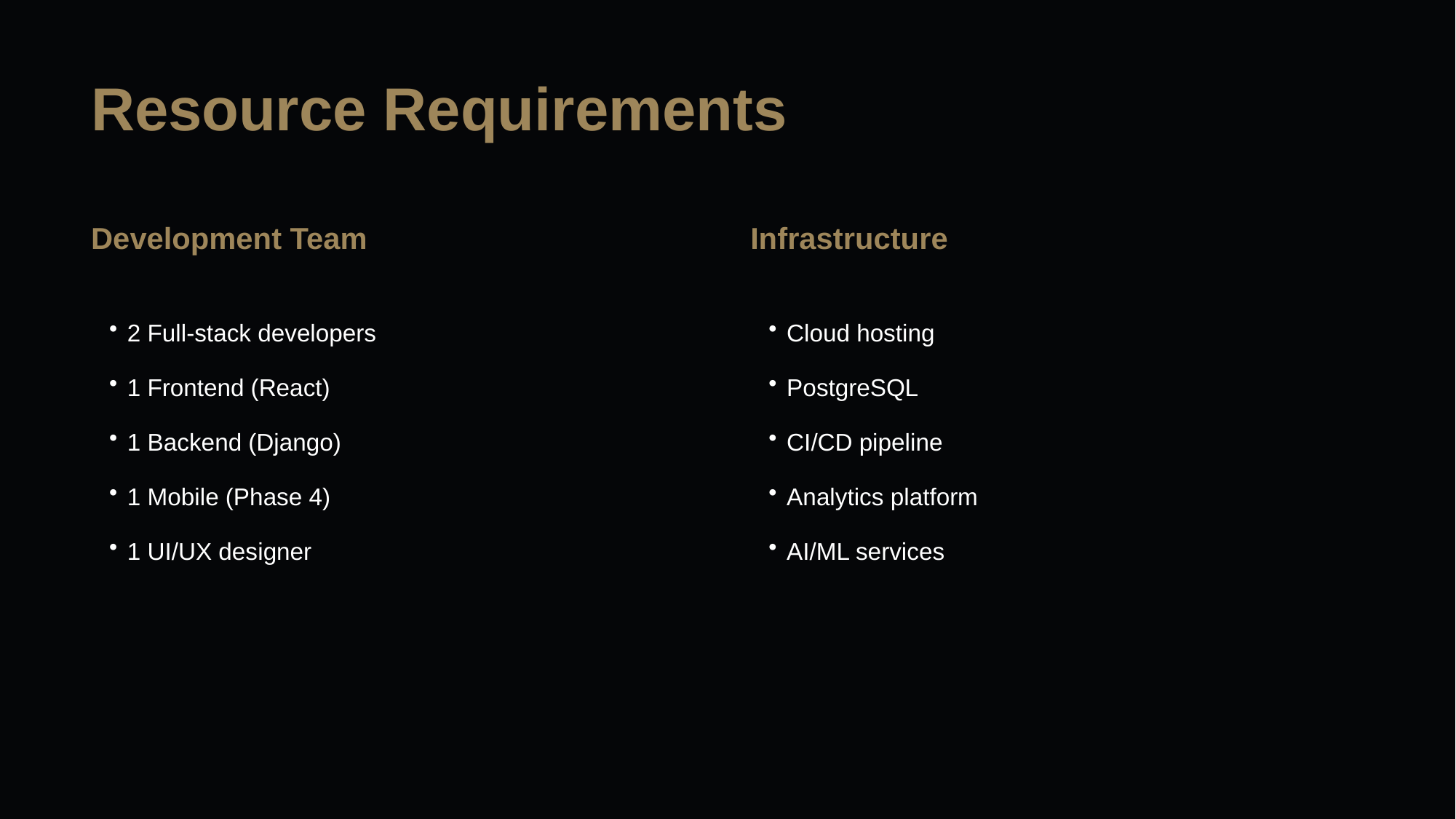

Resource Requirements
Development Team
Infrastructure
2 Full-stack developers
1 Frontend (React)
1 Backend (Django)
1 Mobile (Phase 4)
1 UI/UX designer
Cloud hosting
PostgreSQL
CI/CD pipeline
Analytics platform
AI/ML services